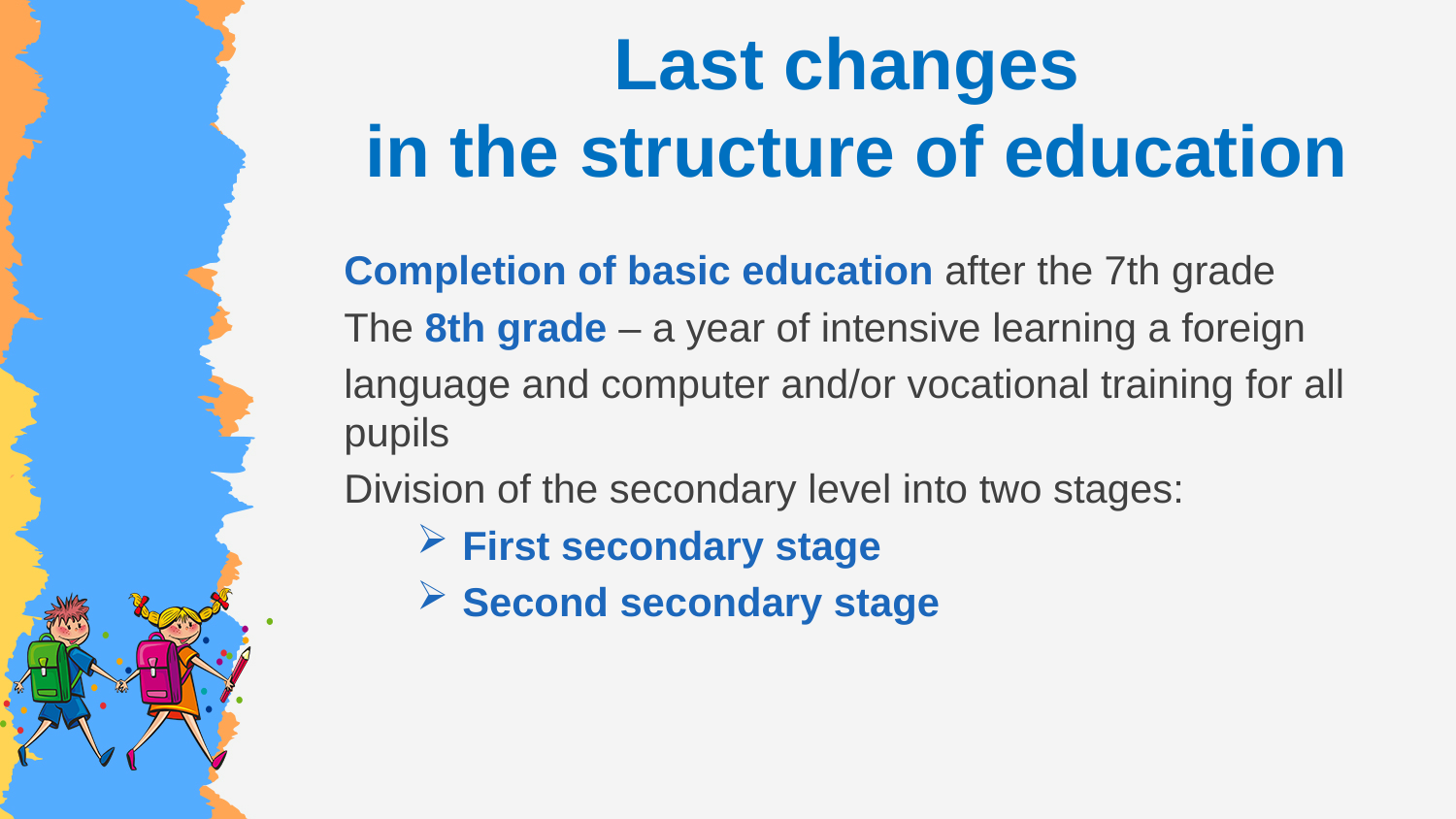

# Last changes in the structure of education
Completion of basic education after the 7th grade
The 8th grade – a year of intensive learning a foreign
language and computer and/or vocational training for all pupils
Division of the secondary level into two stages:
First secondary stage
Second secondary stage